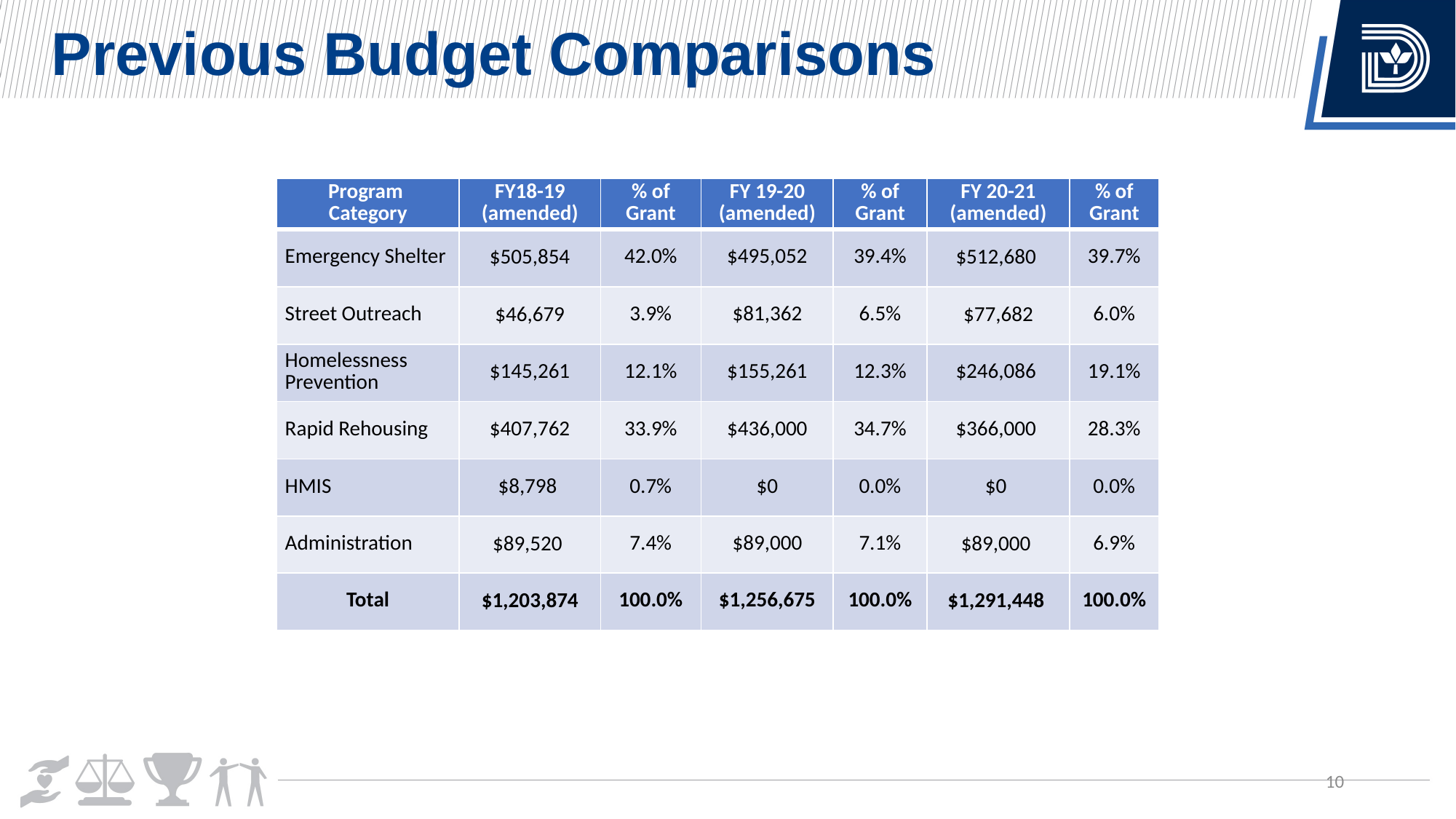

Previous Budget Comparisons
| Program Category | FY18-19 (amended) | % of Grant | FY 19-20 (amended) | % of Grant | FY 20-21 (amended) | % of Grant |
| --- | --- | --- | --- | --- | --- | --- |
| Emergency Shelter | $505,854 | 42.0% | $495,052 | 39.4% | $512,680 | 39.7% |
| Street Outreach | $46,679 | 3.9% | $81,362 | 6.5% | $77,682 | 6.0% |
| Homelessness Prevention | $145,261 | 12.1% | $155,261 | 12.3% | $246,086 | 19.1% |
| Rapid Rehousing | $407,762 | 33.9% | $436,000 | 34.7% | $366,000 | 28.3% |
| HMIS | $8,798 | 0.7% | $0 | 0.0% | $0 | 0.0% |
| Administration | $89,520 | 7.4% | $89,000 | 7.1% | $89,000 | 6.9% |
| Total | $1,203,874 | 100.0% | $1,256,675 | 100.0% | $1,291,448 | 100.0% |
10